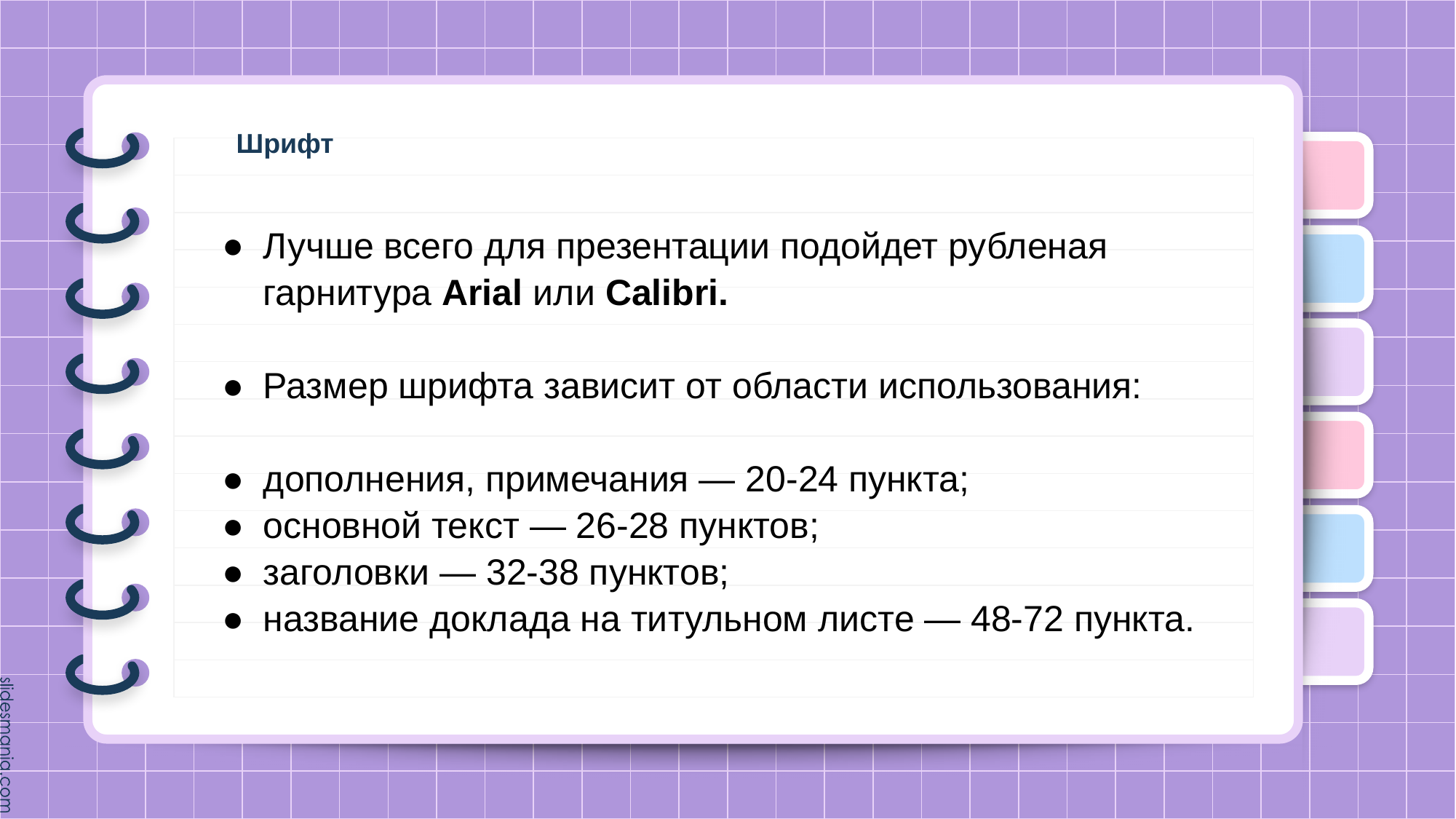

# Шрифт
Лучше всего для презентации подойдет рубленая гарнитура Arial или Calibri.

Размер шрифта зависит от области использования:

дополнения, примечания — 20-24 пункта;
основной текст — 26-28 пунктов;
заголовки — 32-38 пунктов;
название доклада на титульном листе — 48-72 пункта.